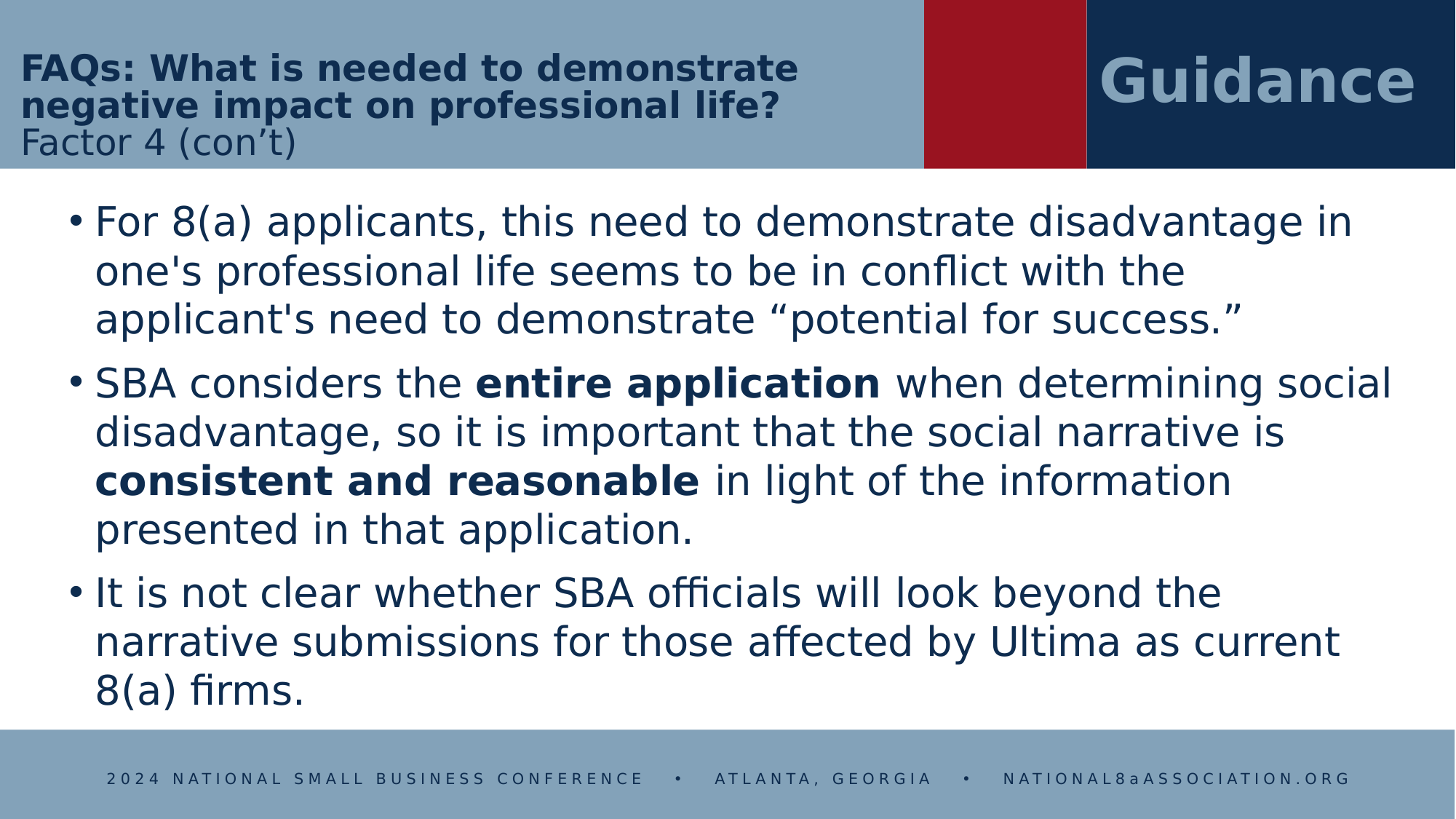

# FAQs: What is needed to demonstrate negative impact on professional life? Factor 4 (con’t)
Guidance
For 8(a) applicants, this need to demonstrate disadvantage in one's professional life seems to be in conflict with the applicant's need to demonstrate “potential for success.”
SBA considers the entire application when determining social disadvantage, so it is important that the social narrative is consistent and reasonable in light of the information presented in that application.
It is not clear whether SBA officials will look beyond the narrative submissions for those affected by Ultima as current 8(a) firms.